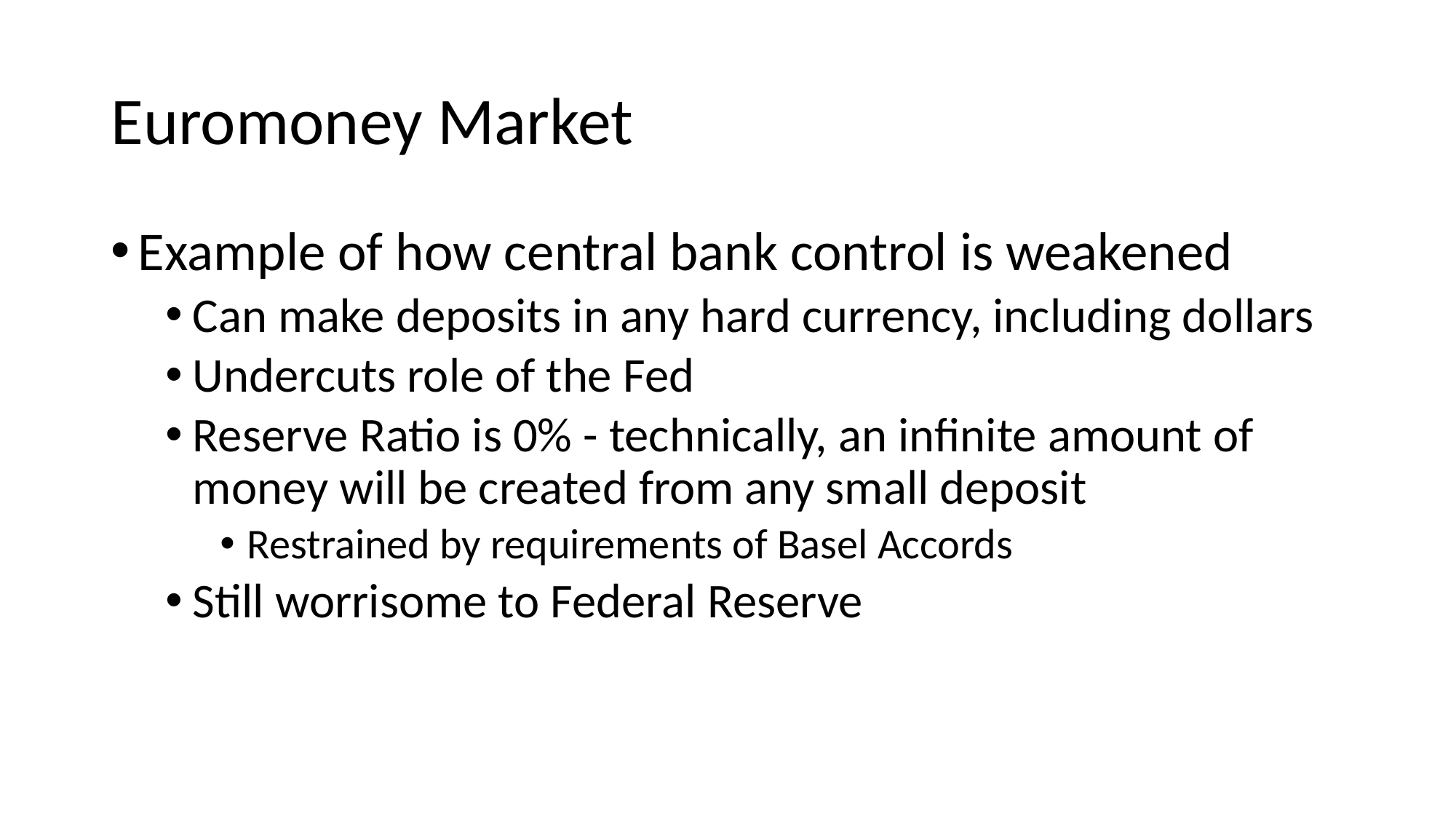

# Euromoney Market
Example of how central bank control is weakened
Can make deposits in any hard currency, including dollars
Undercuts role of the Fed
Reserve Ratio is 0% - technically, an infinite amount of money will be created from any small deposit
Restrained by requirements of Basel Accords
Still worrisome to Federal Reserve